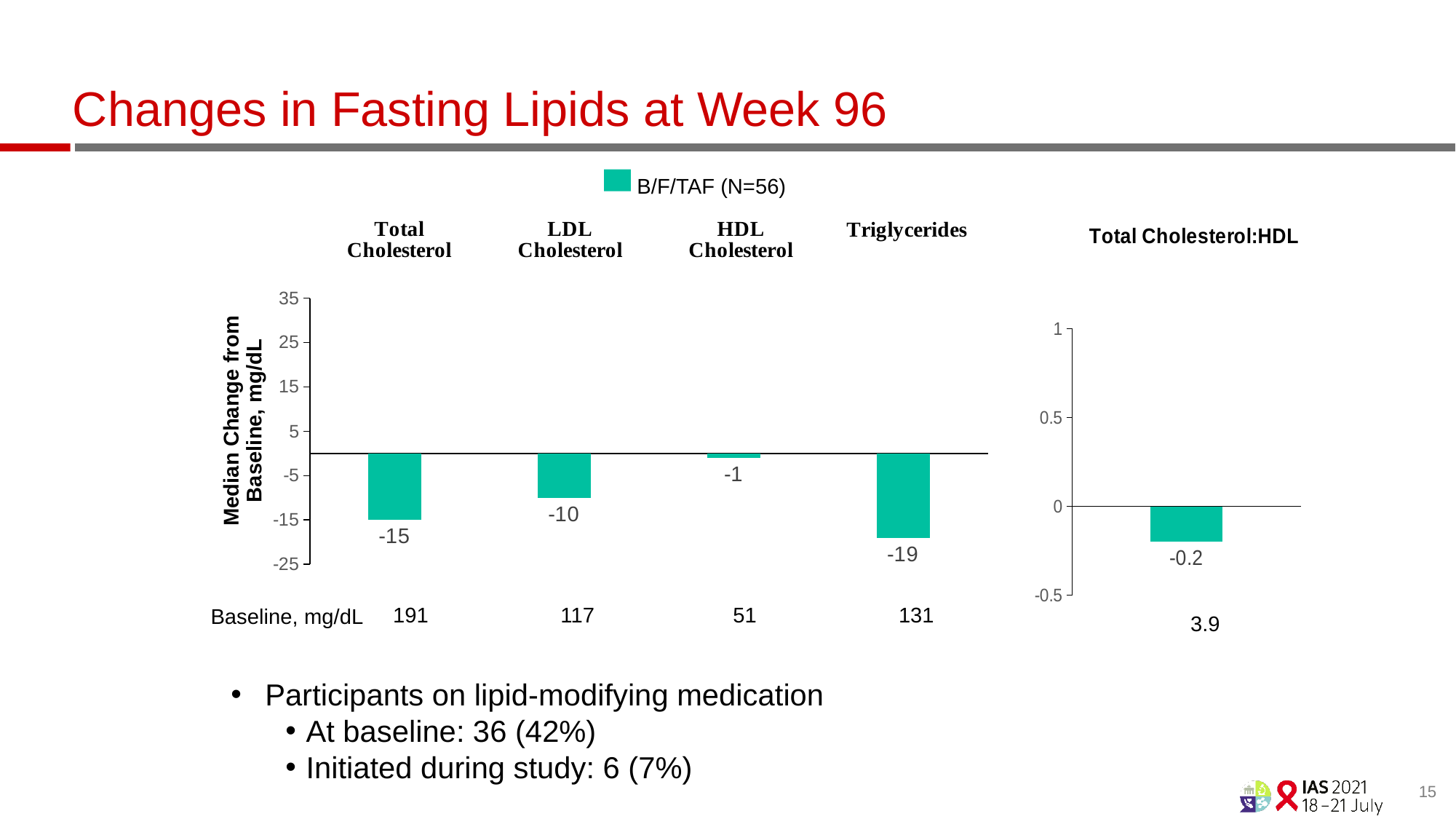

# Changes in Fasting Lipids at Week 96
B/F/TAF (N=56)

### Chart

| Category | B/F/TAF |
|---|---|
| TC | -15.0 |
| LDL | -10.0 |
| HDL | -1.0 |
| TG | -19.0 |

### Chart

| Category | Age <65 |
|---|---|
| TC | -0.2 |
Median Change from Baseline, mg/dL
191
117
51
131
Baseline, mg/dL
3.9
Participants on lipid-modifying medication
At baseline: 36 (42%)
Initiated during study: 6 (7%)
15